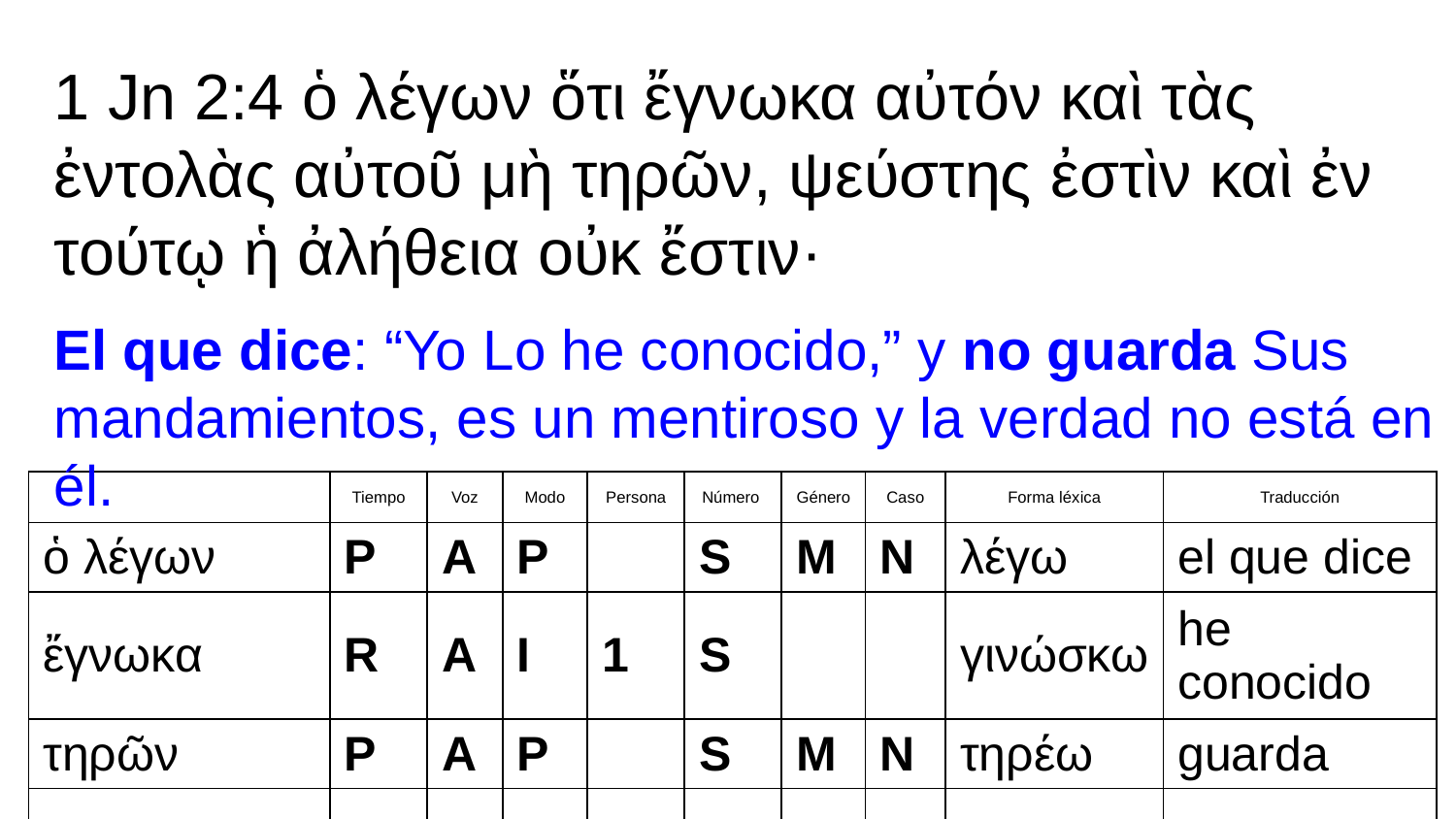

1 Jn 2:4 ὁ λέγων ὅτι ἔγνωκα αὐτόν καὶ τὰς ἐντολὰς αὐτοῦ μὴ τηρῶν, ψεύστης ἐστὶν καὶ ἐν τούτῳ ἡ ἀλήθεια οὐκ ἔστιν·
El que dice: “Yo Lo he conocido,” y no guarda Sus mandamientos, es un mentiroso y la verdad no está en él.
|  | Tiempo | Voz | Modo | Persona | Número | Género | Caso | Forma léxica | Traducción |
| --- | --- | --- | --- | --- | --- | --- | --- | --- | --- |
| ὁ λέγων | P | A | P |  | S | M | N | λέγω | el que dice |
| ἔγνωκα | R | A | I | 1 | S |  |  | γινώσκω | he conocido |
| τηρῶν | P | A | P |  | S | M | N | τηρέω | guarda |
|  |  |  |  |  |  |  |  |  |  |